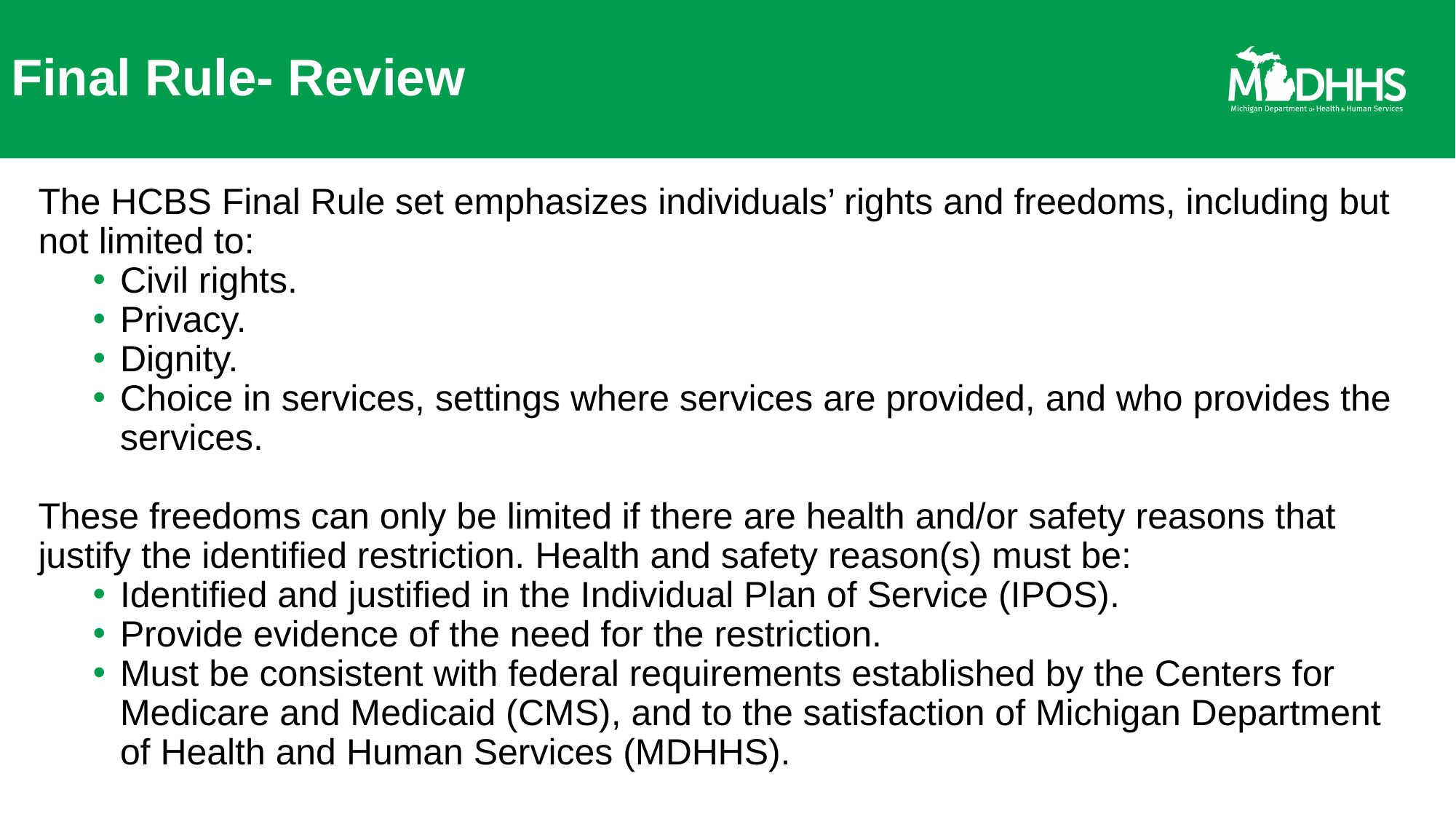

# Final Rule- Review
The HCBS Final Rule set emphasizes individuals’ rights and freedoms, including but not limited to:
Civil rights.
Privacy.
Dignity.
Choice in services, settings where services are provided, and who provides the services.

These freedoms can only be limited if there are health and/or safety reasons that justify the identified restriction. Health and safety reason(s) must be:
Identified and justified in the Individual Plan of Service (IPOS).
Provide evidence of the need for the restriction.
Must be consistent with federal requirements established by the Centers for Medicare and Medicaid (CMS), and to the satisfaction of Michigan Department of Health and Human Services (MDHHS).